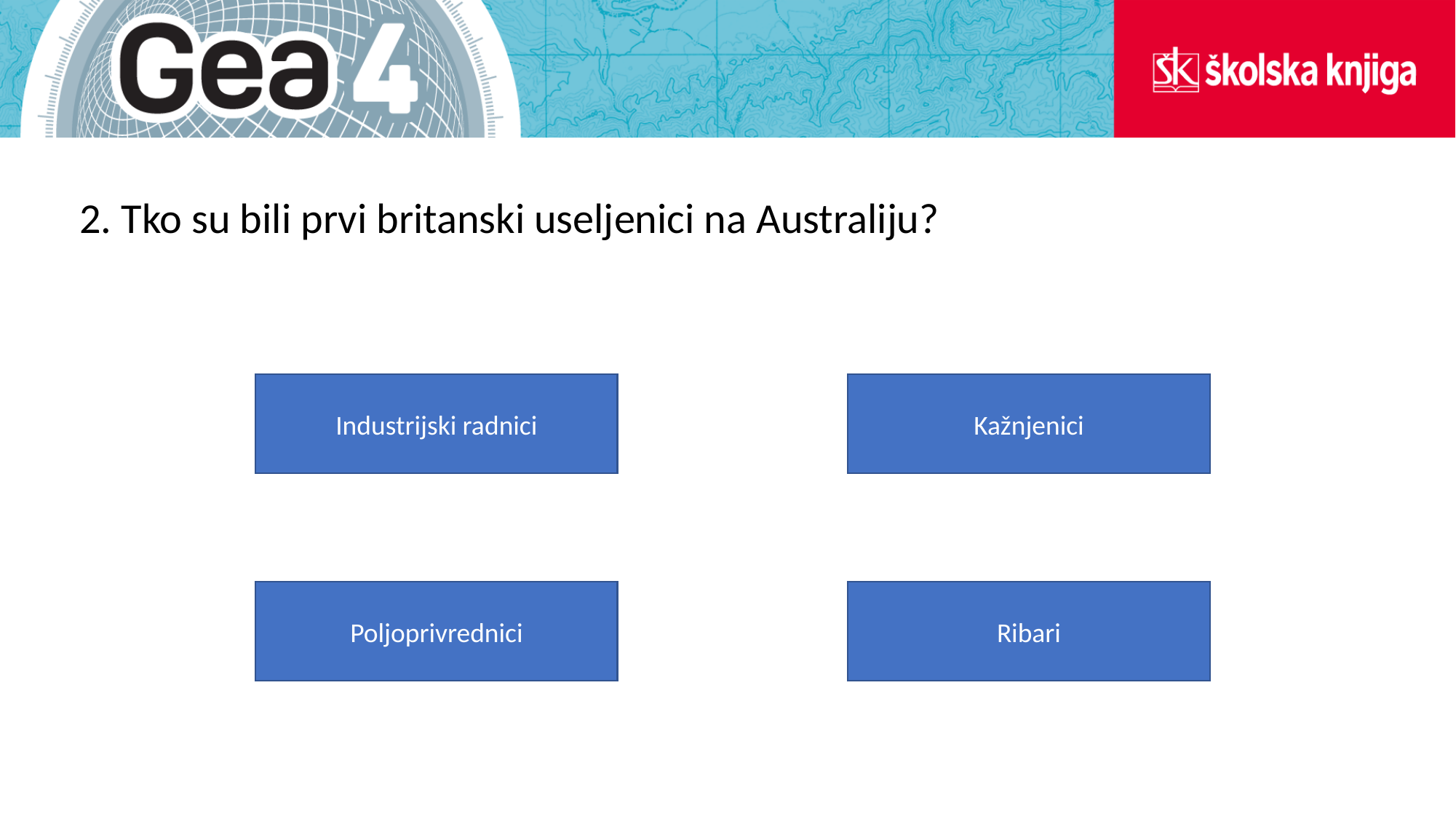

2. Tko su bili prvi britanski useljenici na Australiju?
Industrijski radnici
Kažnjenici
Poljoprivrednici
Ribari